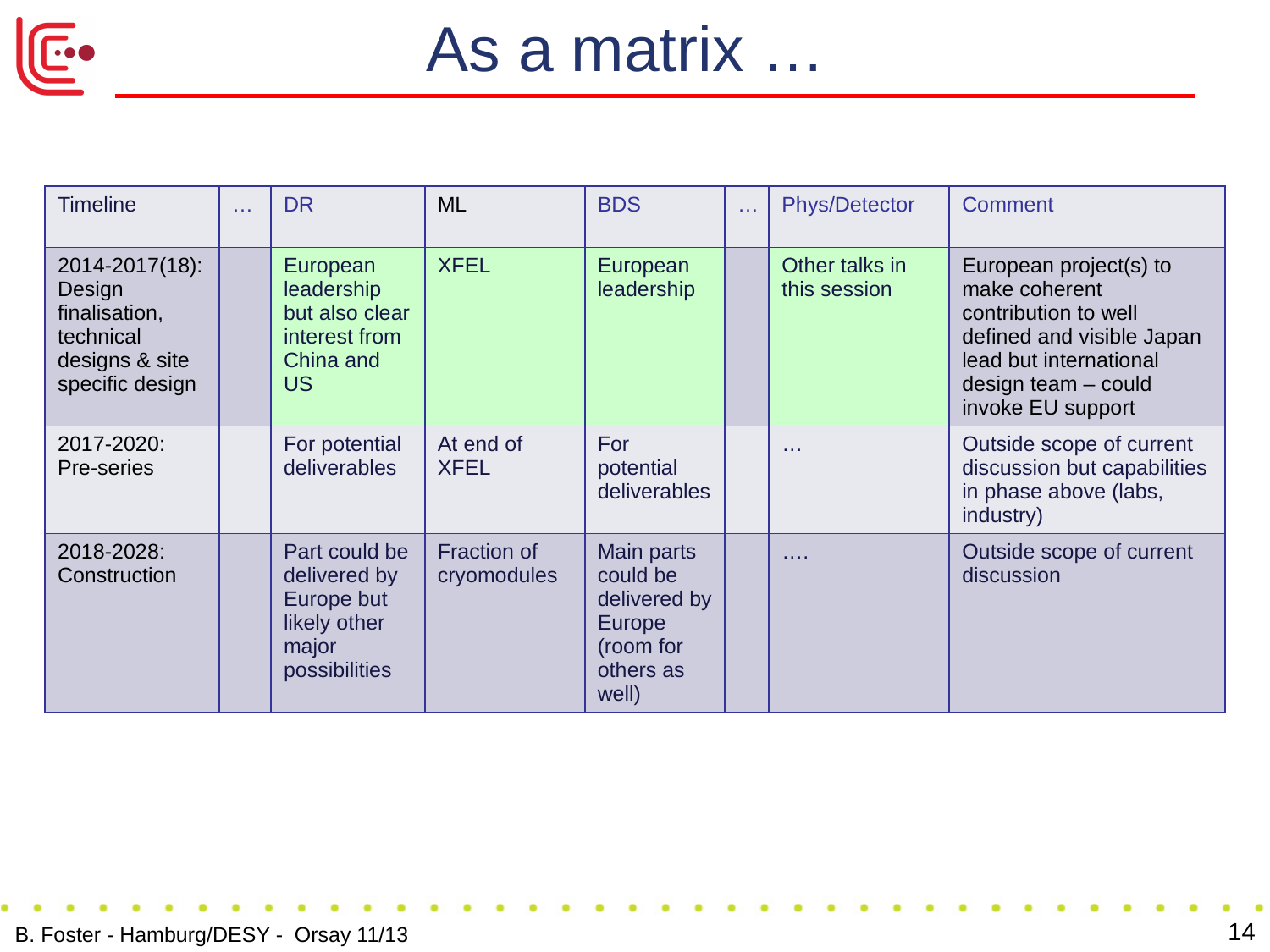

# As a matrix …
| Timeline | … | DR | ML | BDS | … | Phys/Detector | Comment |
| --- | --- | --- | --- | --- | --- | --- | --- |
| 2014-2017(18): Design finalisation, technical designs & site specific design |  | European leadership but also clear interest from China and US | XFEL | European leadership |  | Other talks in this session | European project(s) to make coherent contribution to well defined and visible Japan lead but international design team – could invoke EU support |
| 2017-2020: Pre-series |  | For potential deliverables | At end of XFEL | For potential deliverables |  | … | Outside scope of current discussion but capabilities in phase above (labs, industry) |
| 2018-2028: Construction |  | Part could be delivered by Europe but likely other major possibilities | Fraction of cryomodules | Main parts could be delivered by Europe (room for others as well) |  | …. | Outside scope of current discussion |
14
B. Foster - Hamburg/DESY -  Orsay 11/13